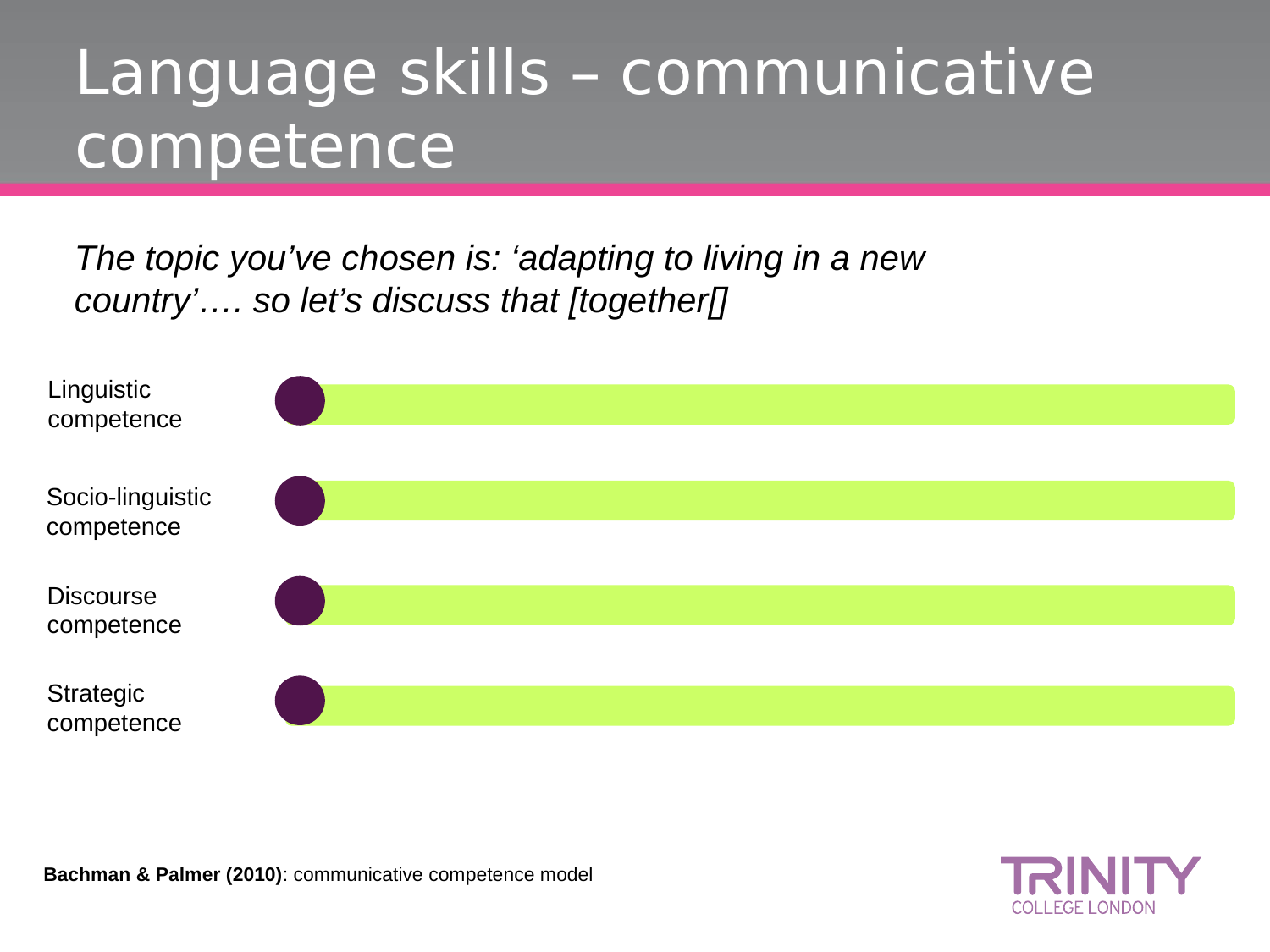

# Language skills – communicative competence
The topic you’ve chosen is: ‘adapting to living in a new country’…. so let’s discuss that [together[]
Linguistic
competence

Socio-linguistic
competence

Discourse
competence

Strategic
competence

Bachman & Palmer (2010): communicative competence model